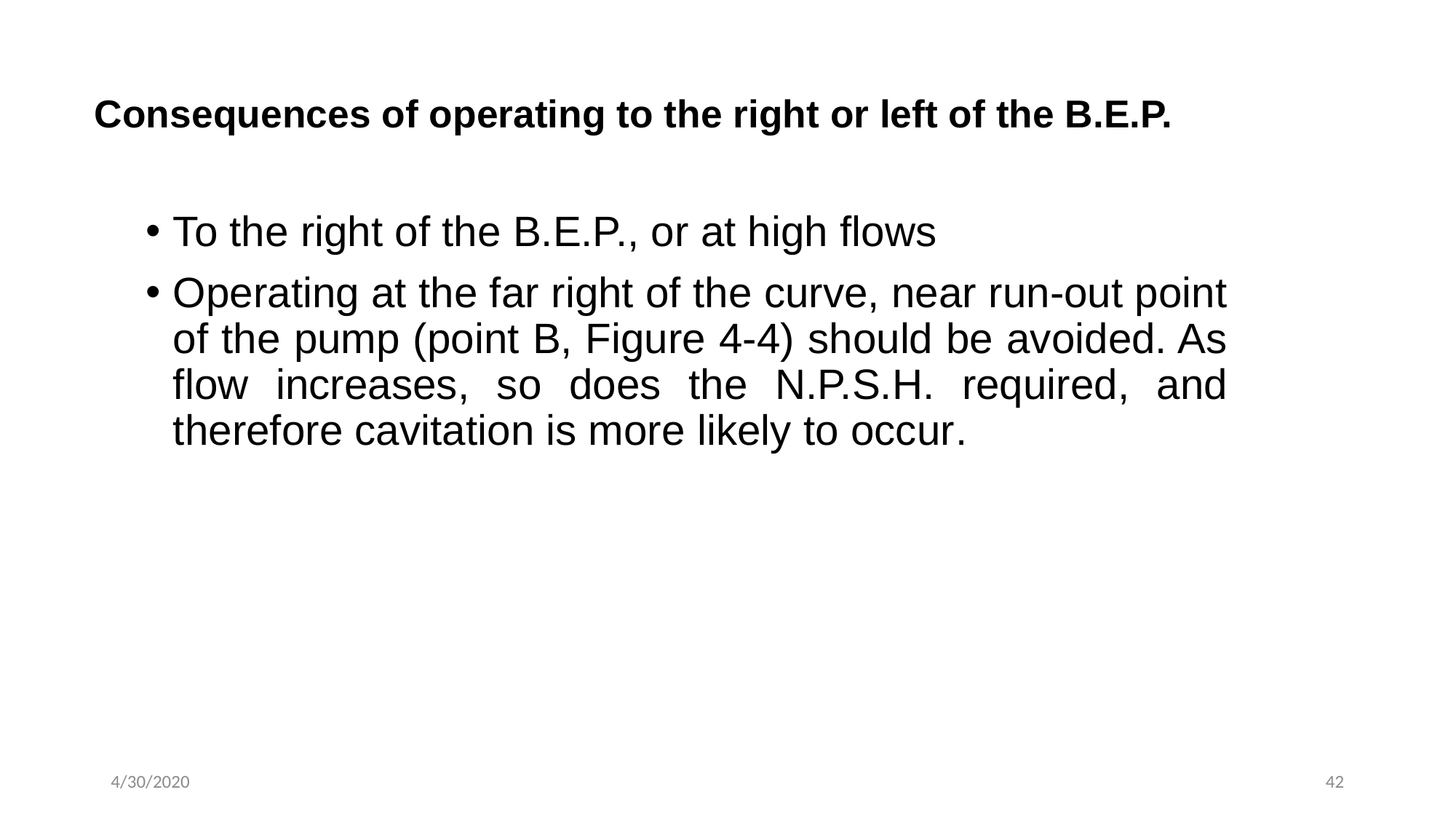

# Consequences of operating to the right or left of the B.E.P.
To the right of the B.E.P., or at high flows
Operating at the far right of the curve, near run-out point of the pump (point B, Figure 4-4) should be avoided. As flow increases, so does the N.P.S.H. required, and therefore cavitation is more likely to occur.
4/30/2020
42